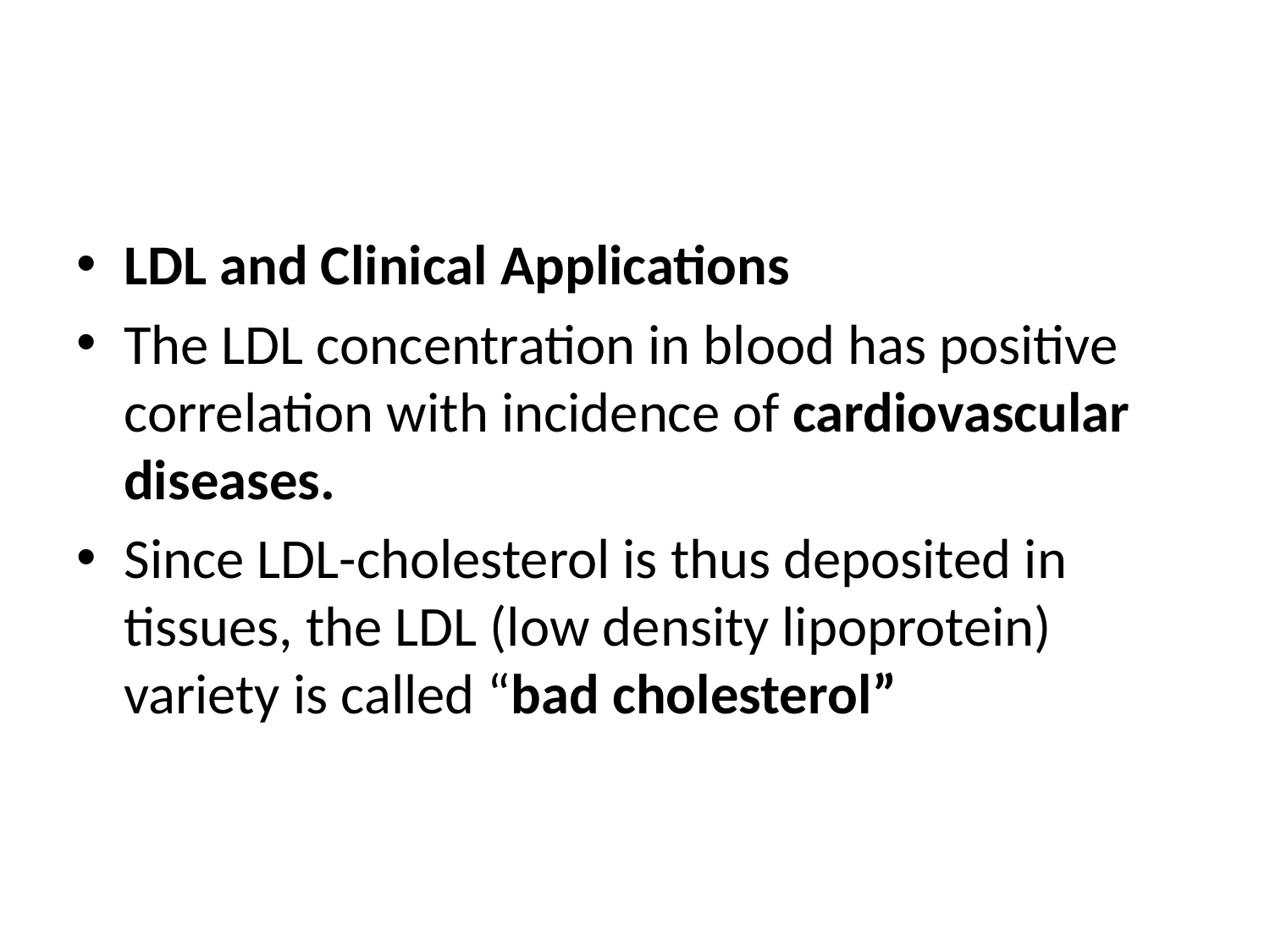

#
LDL and Clinical Applications
The LDL concentration in blood has positive correlation with incidence of cardiovascular diseases.
Since LDL-cholesterol is thus deposited in tissues, the LDL (low density lipoprotein) variety is called “bad cholesterol”